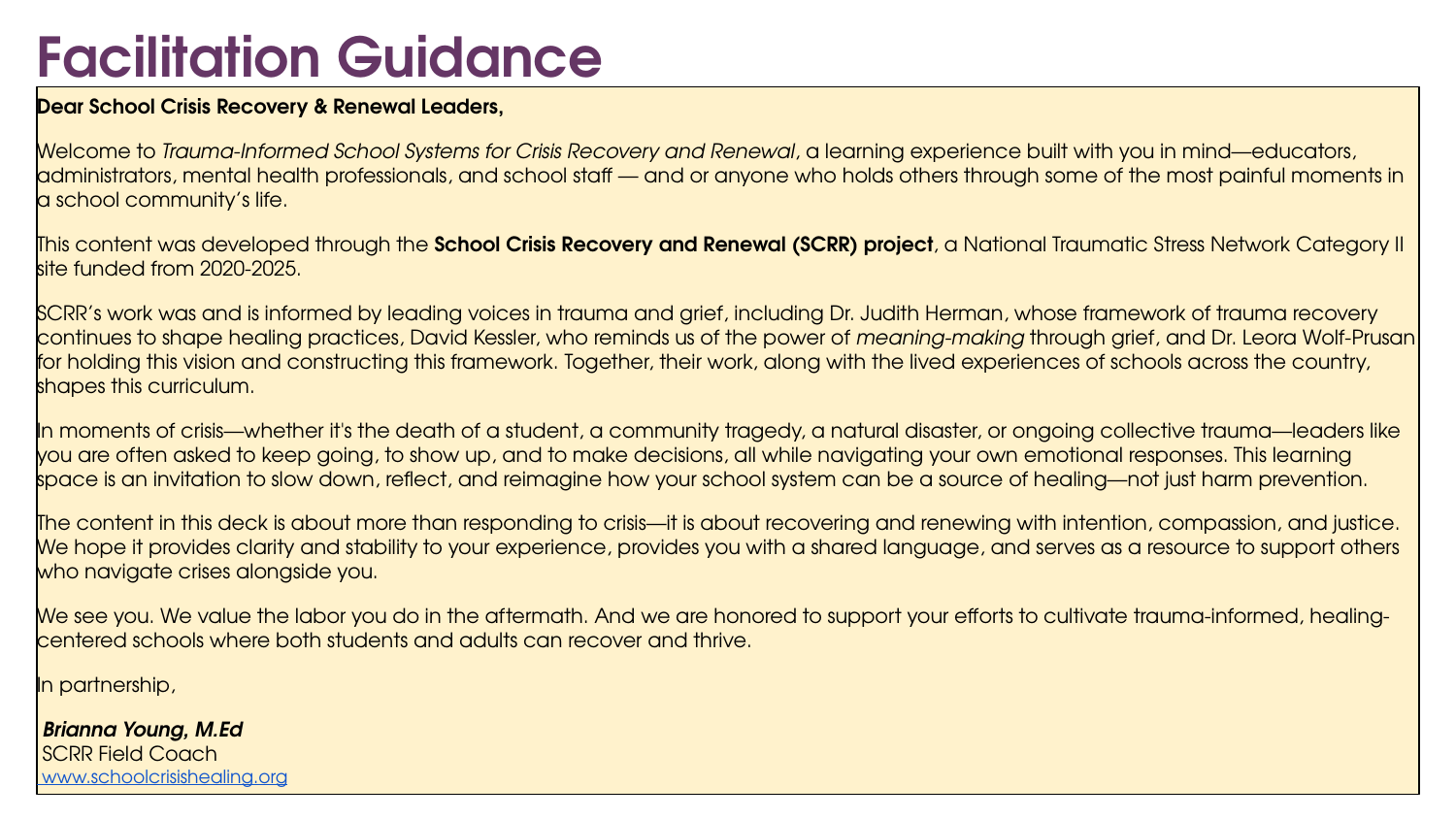

# Facilitation Guidance
Dear School Crisis Recovery & Renewal Leaders,
Welcome to Trauma-Informed School Systems for Crisis Recovery and Renewal, a learning experience built with you in mind—educators, administrators, mental health professionals, and school staff — and or anyone who holds others through some of the most painful moments in a school community’s life.
This content was developed through the School Crisis Recovery and Renewal (SCRR) project, a National Traumatic Stress Network Category II site funded from 2020-2025.
SCRR’s work was and is informed by leading voices in trauma and grief, including Dr. Judith Herman, whose framework of trauma recovery continues to shape healing practices, David Kessler, who reminds us of the power of meaning-making through grief, and Dr. Leora Wolf-Prusan for holding this vision and constructing this framework. Together, their work, along with the lived experiences of schools across the country, shapes this curriculum.
In moments of crisis—whether it's the death of a student, a community tragedy, a natural disaster, or ongoing collective trauma—leaders like you are often asked to keep going, to show up, and to make decisions, all while navigating your own emotional responses. This learning space is an invitation to slow down, reflect, and reimagine how your school system can be a source of healing—not just harm prevention.
The content in this deck is about more than responding to crisis—it is about recovering and renewing with intention, compassion, and justice. We hope it provides clarity and stability to your experience, provides you with a shared language, and serves as a resource to support others who navigate crises alongside you.
We see you. We value the labor you do in the aftermath. And we are honored to support your efforts to cultivate trauma-informed, healing-centered schools where both students and adults can recover and thrive.
In partnership,
 Brianna Young, M.Ed
 SCRR Field Coach
 www.schoolcrisishealing.org